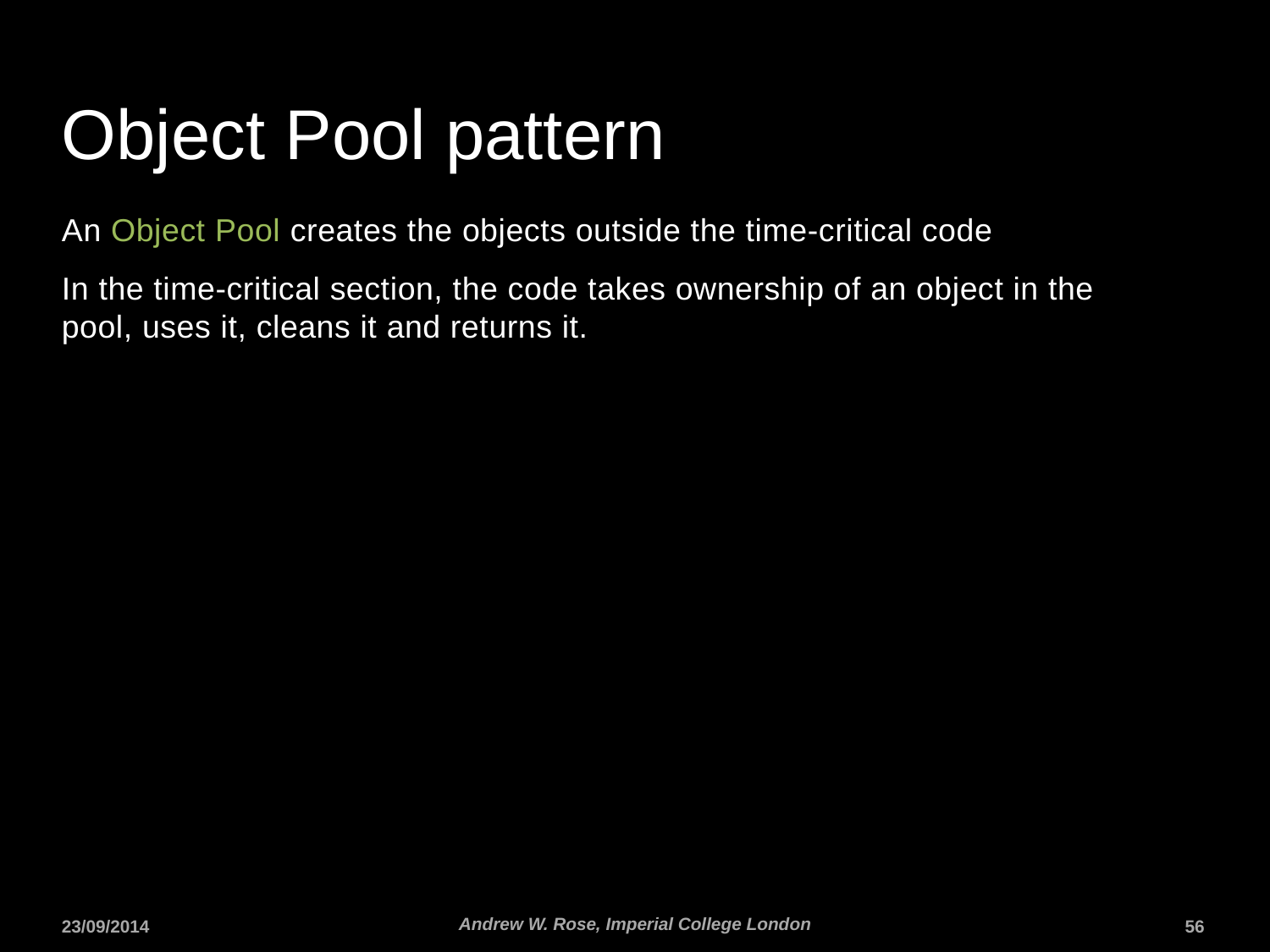

# Object Pool pattern
An Object Pool creates the objects outside the time-critical code
In the time-critical section, the code takes ownership of an object in the pool, uses it, cleans it and returns it.
Andrew W. Rose, Imperial College London
23/09/2014
56